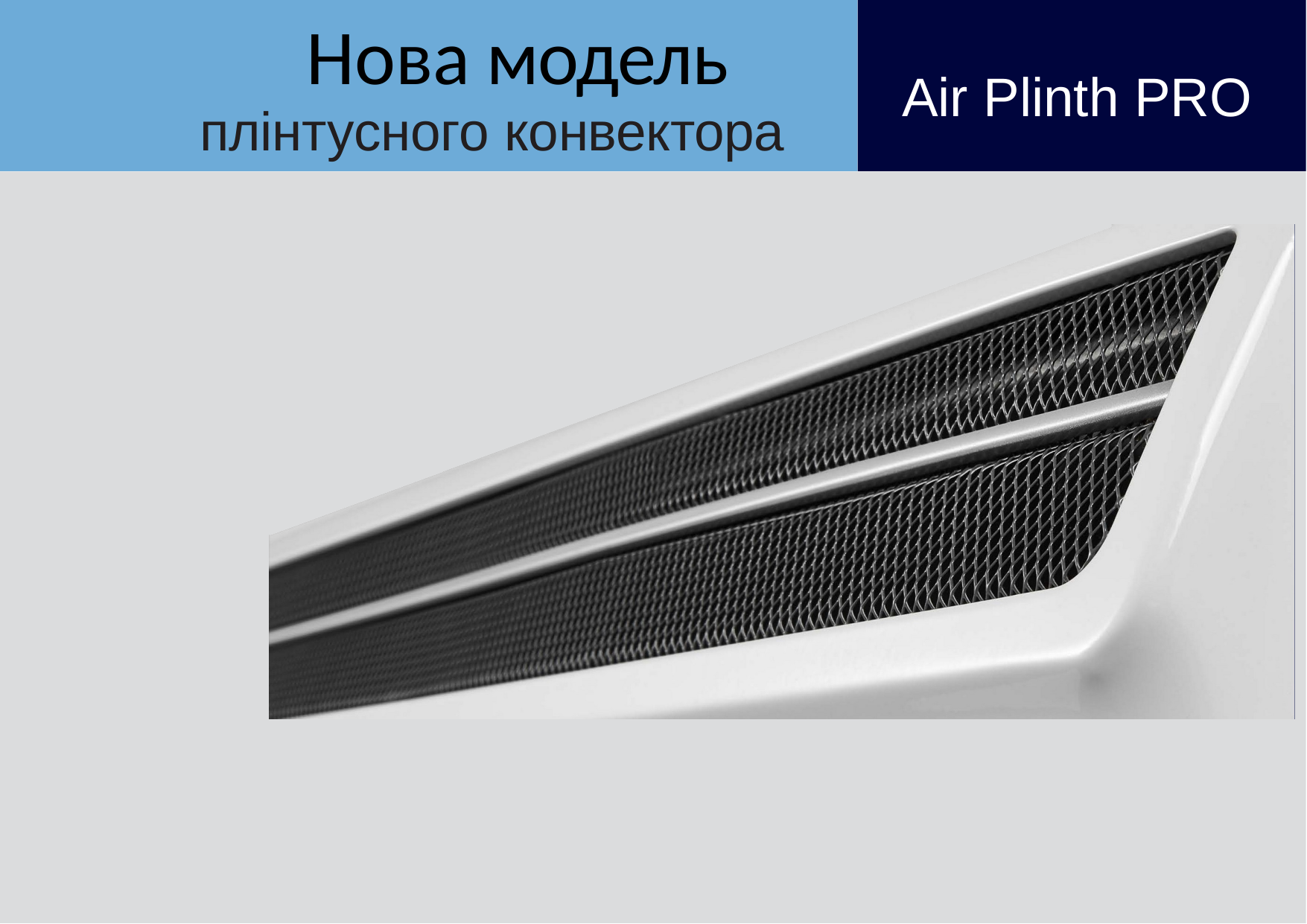

Нова модель
плінтусного конвектора
Air Plinth PRO